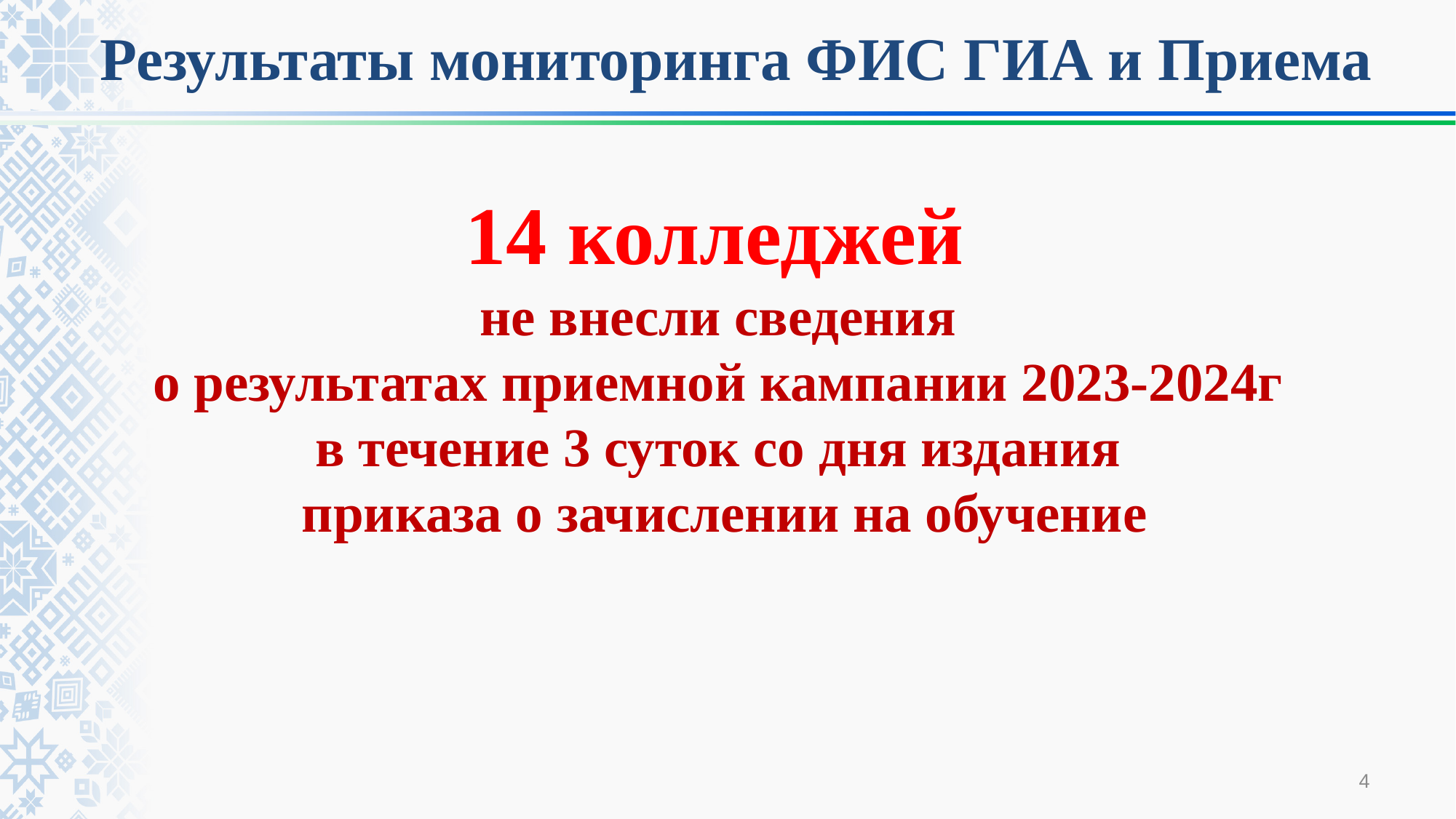

Результаты мониторинга ФИС ГИА и Приема
14 колледжей
не внесли сведения
о результатах приемной кампании 2023-2024г
в течение 3 суток со дня издания
приказа о зачислении на обучение
4